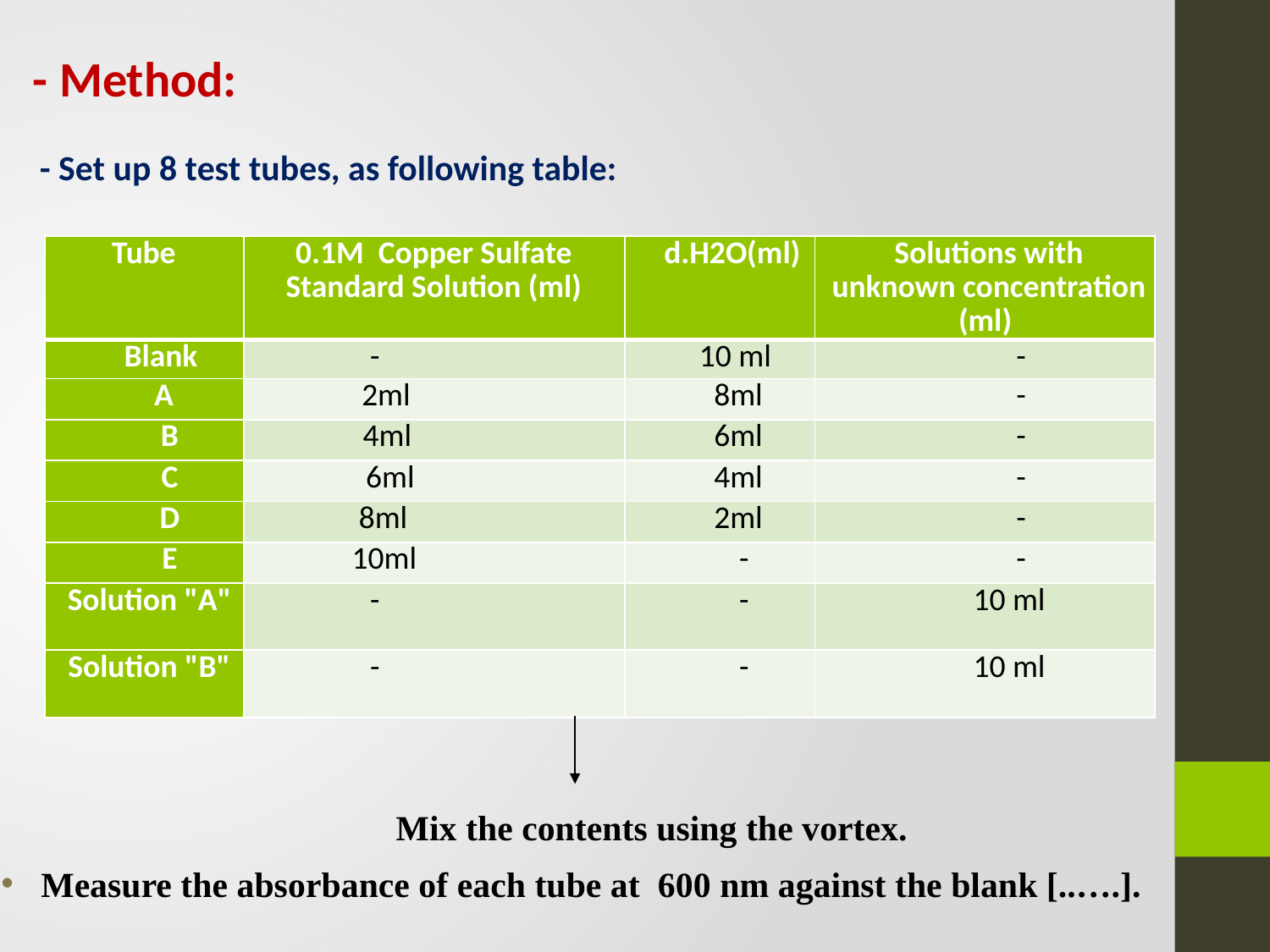

- Method:
- Set up 8 test tubes, as following table:
| Tube | 0.1M Copper Sulfate Standard Solution (ml) | d.H2O(ml) | Solutions with unknown concentration (ml) |
| --- | --- | --- | --- |
| Blank | - | 10 ml | - |
| A | 2ml | 8ml | - |
| B | 4ml | 6ml | - |
| C | 6ml | 4ml | - |
| D | 8ml | 2ml | - |
| E | 10ml | - | - |
| Solution "A" | - | - | 10 ml |
| Solution "B" | - | - | 10 ml |
Mix the contents using the vortex.
Measure the absorbance of each tube at  600 nm against the blank [..….].